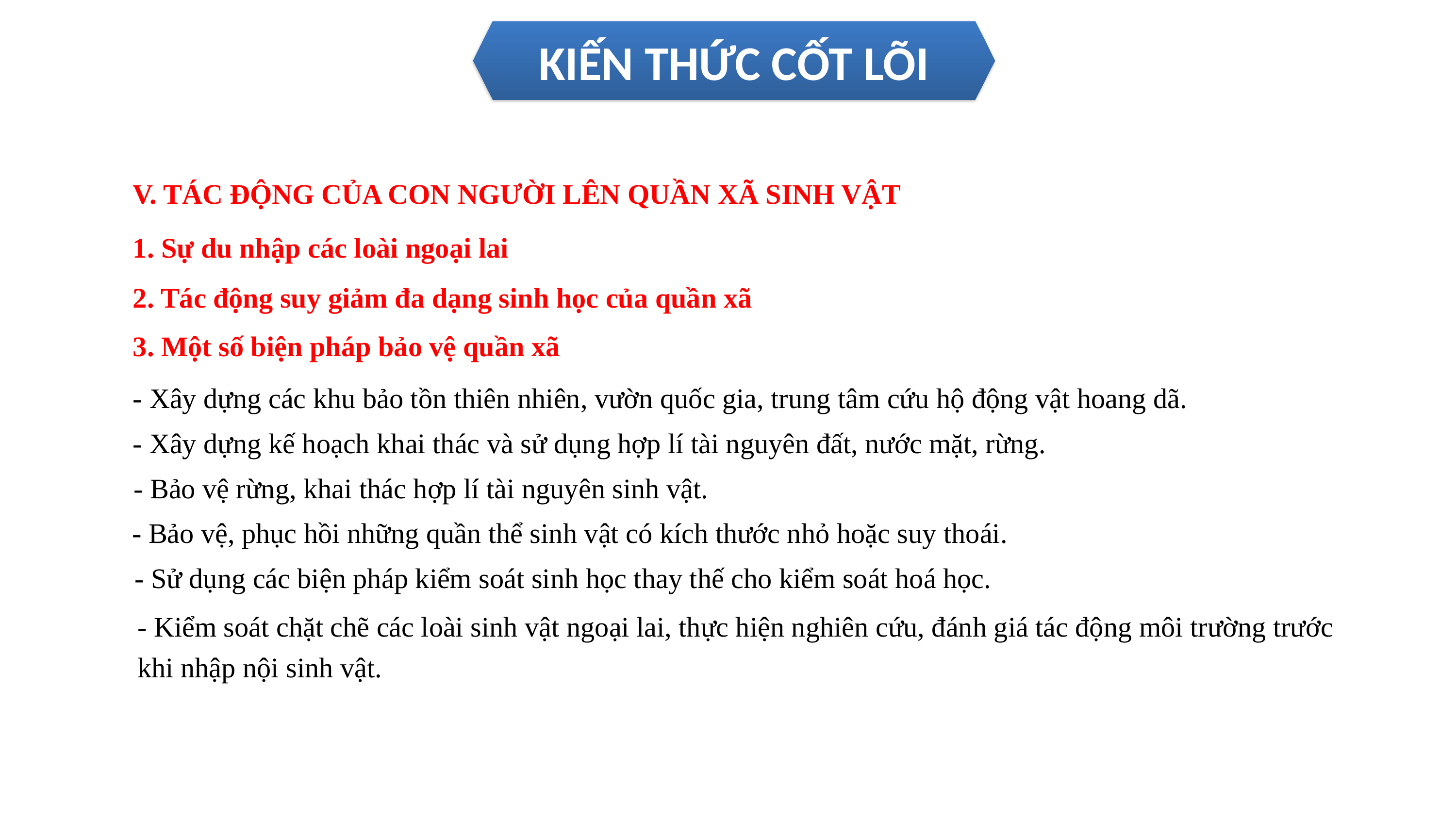

KIẾN THỨC CỐT LÕI
V. TÁC ĐỘNG CỦA CON NGƯỜI LÊN QUẦN XÃ SINH VẬT
1. Sự du nhập các loài ngoại lai
2. Tác động suy giảm đa dạng sinh học của quần xã
3. Một số biện pháp bảo vệ quần xã
- Xây dựng các khu bảo tồn thiên nhiên, vườn quốc gia, trung tâm cứu hộ động vật hoang dã.
- Xây dựng kế hoạch khai thác và sử dụng hợp lí tài nguyên đất, nước mặt, rừng.
- Bảo vệ rừng, khai thác hợp lí tài nguyên sinh vật.
- Bảo vệ, phục hồi những quần thể sinh vật có kích thước nhỏ hoặc suy thoái.
- Sử dụng các biện pháp kiểm soát sinh học thay thế cho kiểm soát hoá học.
- Kiểm soát chặt chẽ các loài sinh vật ngoại lai, thực hiện nghiên cứu, đánh giá tác động môi trường trước khi nhập nội sinh vật.